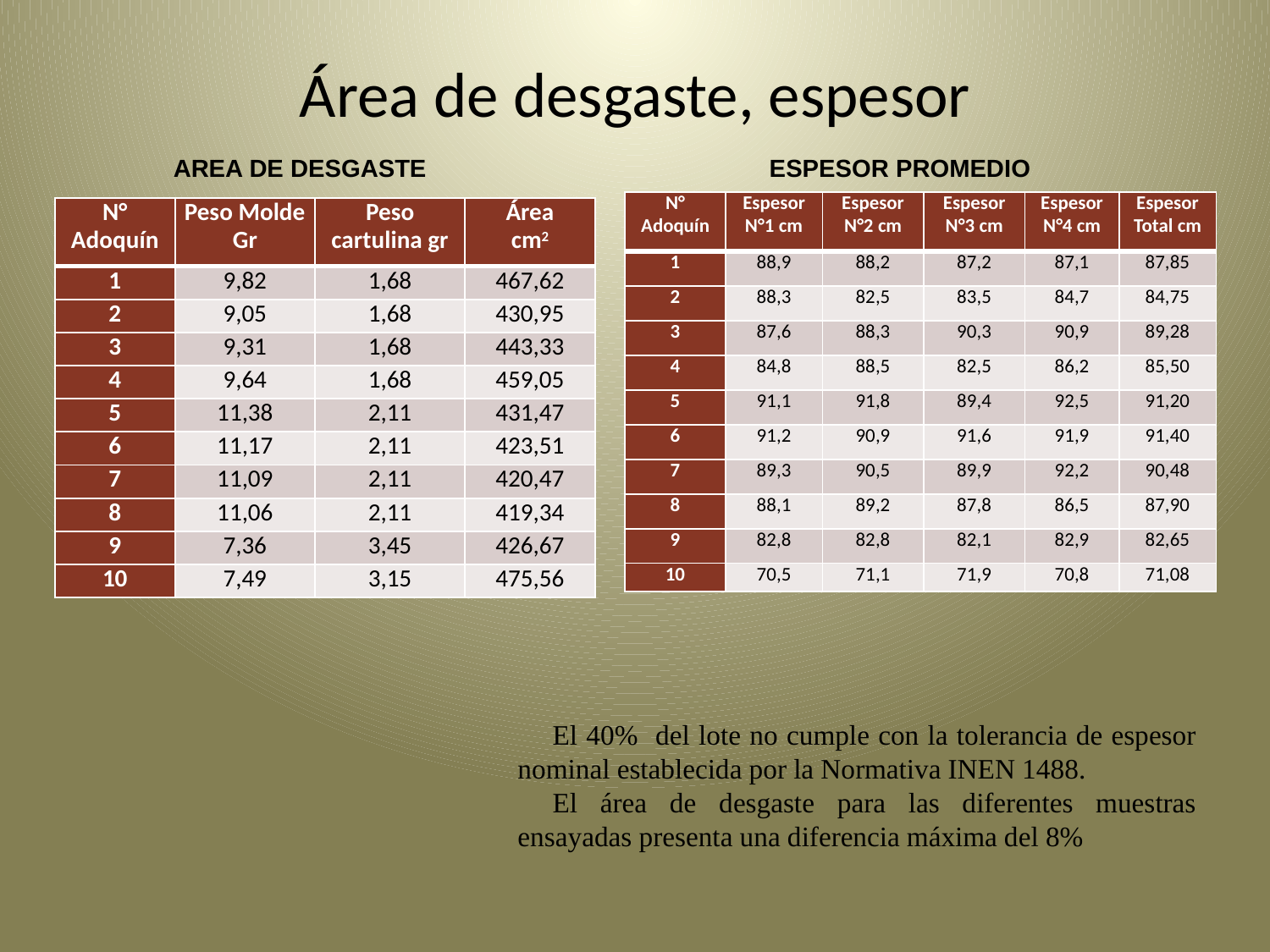

# Área de desgaste, espesor
ESPESOR PROMEDIO
AREA DE DESGASTE
| N° Adoquín | Espesor N°1 cm | Espesor N°2 cm | Espesor N°3 cm | Espesor N°4 cm | Espesor Total cm |
| --- | --- | --- | --- | --- | --- |
| 1 | 88,9 | 88,2 | 87,2 | 87,1 | 87,85 |
| 2 | 88,3 | 82,5 | 83,5 | 84,7 | 84,75 |
| 3 | 87,6 | 88,3 | 90,3 | 90,9 | 89,28 |
| 4 | 84,8 | 88,5 | 82,5 | 86,2 | 85,50 |
| 5 | 91,1 | 91,8 | 89,4 | 92,5 | 91,20 |
| 6 | 91,2 | 90,9 | 91,6 | 91,9 | 91,40 |
| 7 | 89,3 | 90,5 | 89,9 | 92,2 | 90,48 |
| 8 | 88,1 | 89,2 | 87,8 | 86,5 | 87,90 |
| 9 | 82,8 | 82,8 | 82,1 | 82,9 | 82,65 |
| 10 | 70,5 | 71,1 | 71,9 | 70,8 | 71,08 |
| N° Adoquín | Peso Molde Gr | Peso cartulina gr | Área cm2 |
| --- | --- | --- | --- |
| 1 | 9,82 | 1,68 | 467,62 |
| 2 | 9,05 | 1,68 | 430,95 |
| 3 | 9,31 | 1,68 | 443,33 |
| 4 | 9,64 | 1,68 | 459,05 |
| 5 | 11,38 | 2,11 | 431,47 |
| 6 | 11,17 | 2,11 | 423,51 |
| 7 | 11,09 | 2,11 | 420,47 |
| 8 | 11,06 | 2,11 | 419,34 |
| 9 | 7,36 | 3,45 | 426,67 |
| 10 | 7,49 | 3,15 | 475,56 |
El 40%  del lote no cumple con la tolerancia de espesor nominal establecida por la Normativa INEN 1488.
El área de desgaste para las diferentes muestras ensayadas presenta una diferencia máxima del 8%